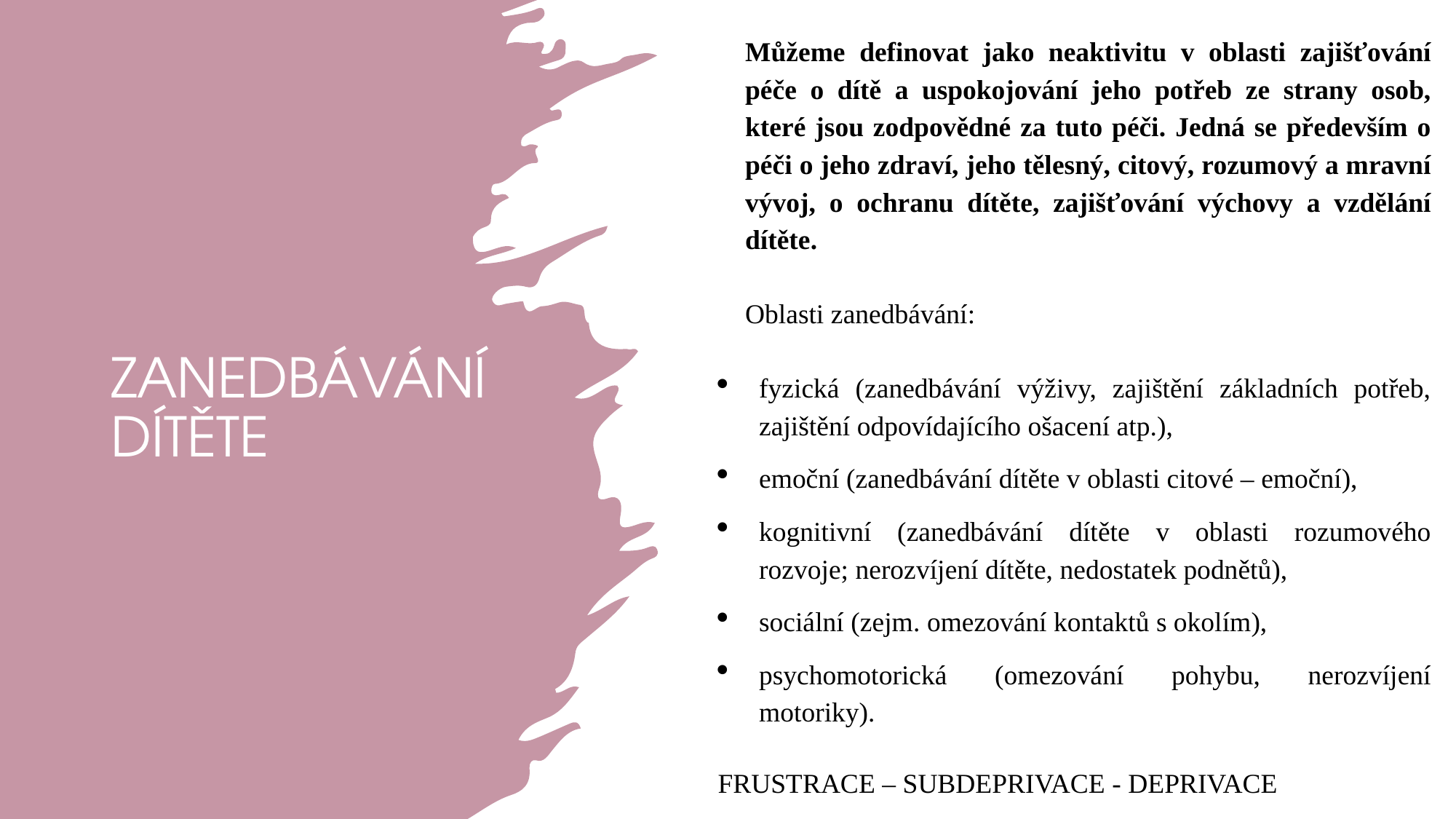

Můžeme definovat jako neaktivitu v oblasti zajišťování péče o dítě a uspokojování jeho potřeb ze strany osob, které jsou zodpovědné za tuto péči. Jedná se především o péči o jeho zdraví, jeho tělesný, citový, rozumový a mravní vývoj, o ochranu dítěte, zajišťování výchovy a vzdělání dítěte.
Oblasti zanedbávání:
fyzická (zanedbávání výživy, zajištění základních potřeb, zajištění odpovídajícího ošacení atp.),
emoční (zanedbávání dítěte v oblasti citové – emoční),
kognitivní (zanedbávání dítěte v oblasti rozumového rozvoje; nerozvíjení dítěte, nedostatek podnětů),
sociální (zejm. omezování kontaktů s okolím),
psychomotorická (omezování pohybu, nerozvíjení motoriky).
FRUSTRACE – SUBDEPRIVACE - DEPRIVACE

# ZANEDBÁVÁNÍ DÍTĚTE